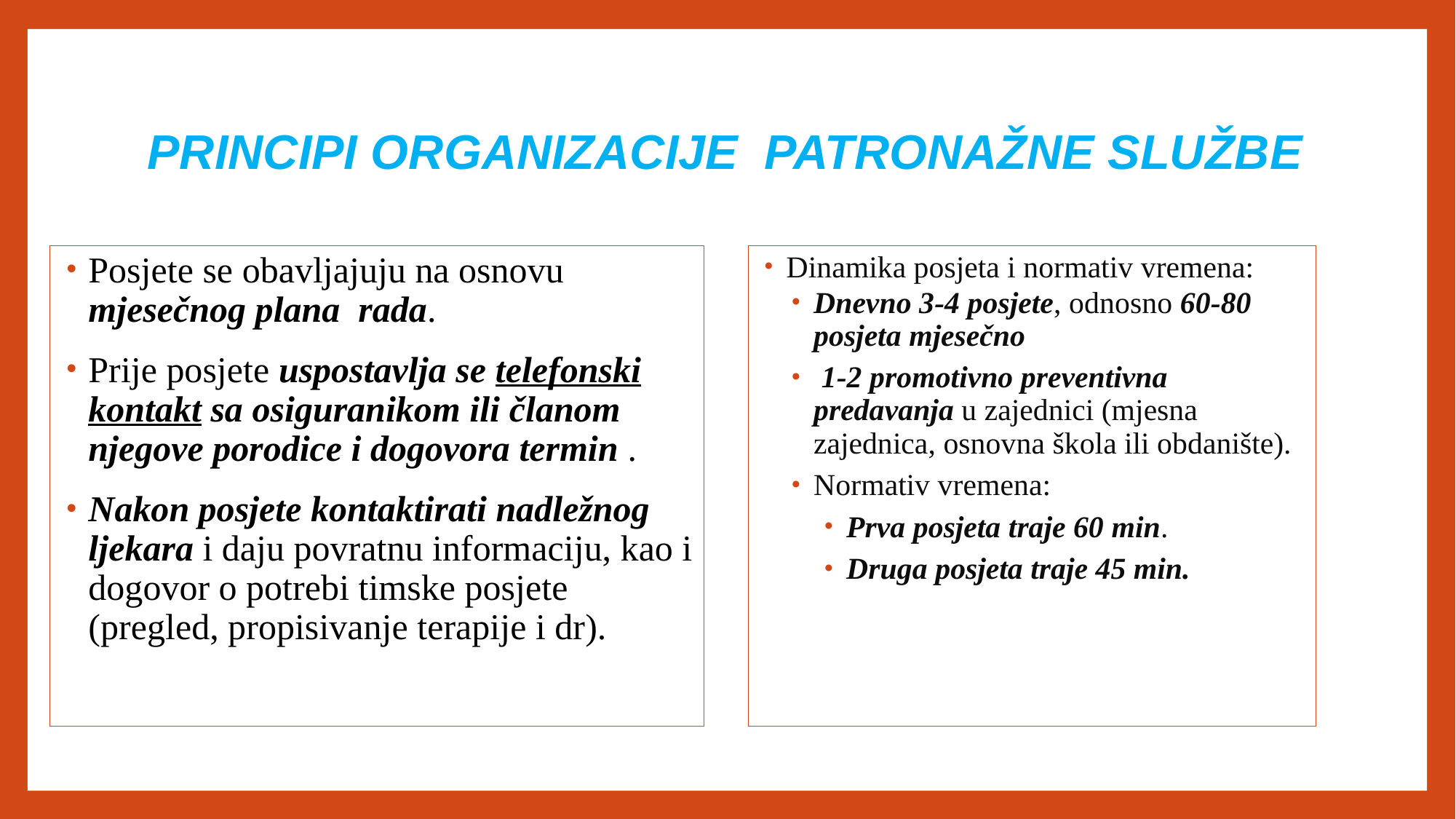

# PRINCIPI ORGANIZACIJE  PATRONAŽNE SLUŽBE
Posjete se obavljajuju na osnovu mjesečnog plana  rada.
Prije posjete uspostavlja se telefonski kontakt sa osiguranikom ili članom njegove porodice i dogovora termin .
Nakon posjete kontaktirati nadležnog ljekara i daju povratnu informaciju, kao i dogovor o potrebi timske posjete (pregled, propisivanje terapije i dr).

Dinamika posjeta i normativ vremena:
Dnevno 3-4 posjete, odnosno 60-80 posjeta mjesečno
 1-2 promotivno preventivna predavanja u zajednici (mjesna zajednica, osnovna škola ili obdanište).
Normativ vremena:
Prva posjeta traje 60 min.
Druga posjeta traje 45 min.